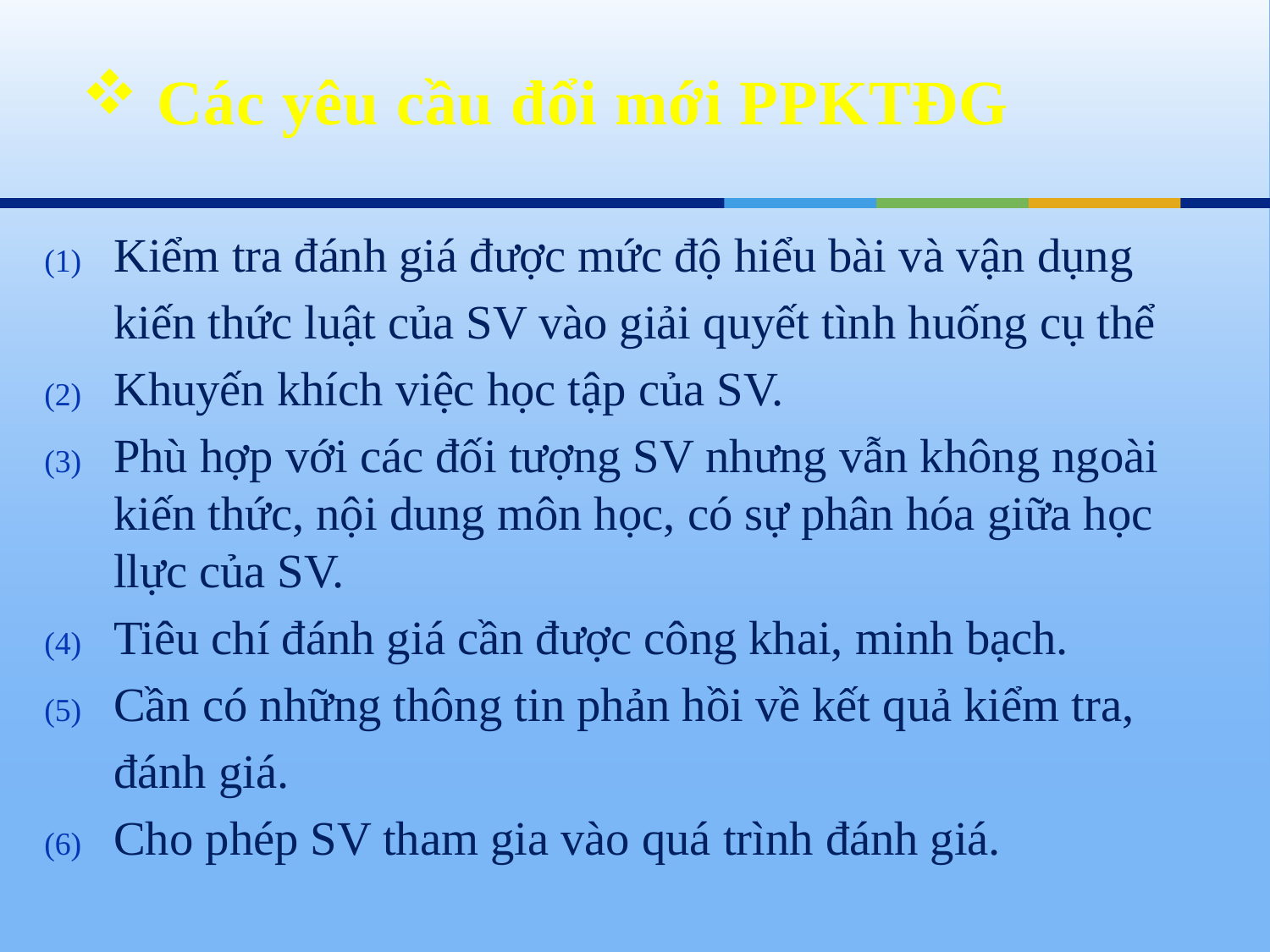

# Các yêu cầu đổi mới PPKTĐG
Kiểm tra đánh giá được mức độ hiểu bài và vận dụng
	kiến thức luật của SV vào giải quyết tình huống cụ thể
Khuyến khích việc học tập của SV.
Phù hợp với các đối tượng SV nhưng vẫn không ngoài kiến thức, nội dung môn học, có sự phân hóa giữa học llực của SV.
Tiêu chí đánh giá cần được công khai, minh bạch.
Cần có những thông tin phản hồi về kết quả kiểm tra,
	đánh giá.
Cho phép SV tham gia vào quá trình đánh giá.